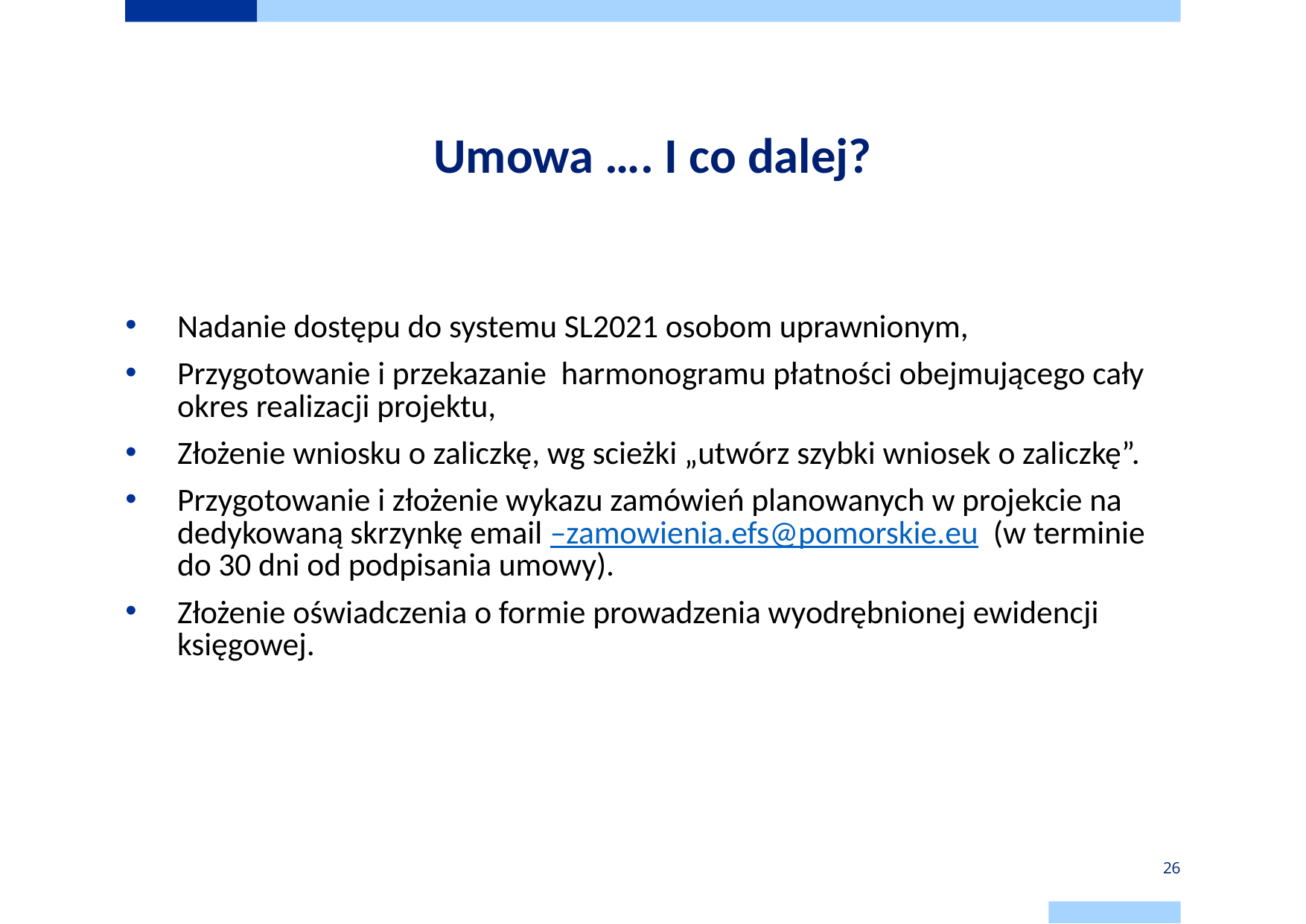

# Umowa …. I co dalej?

Nadanie dostępu do systemu SL2021 osobom uprawnionym,
Przygotowanie i przekazanie  harmonogramu płatności obejmującego cały okres realizacji projektu,
Złożenie wniosku o zaliczkę, wg scieżki „utwórz szybki wniosek o zaliczkę”.
Przygotowanie i złożenie wykazu zamówień planowanych w projekcie na dedykowaną skrzynkę email –zamowienia.efs@pomorskie.eu  (w terminie do 30 dni od podpisania umowy).
Złożenie oświadczenia o formie prowadzenia wyodrębnionej ewidencji księgowej.

26